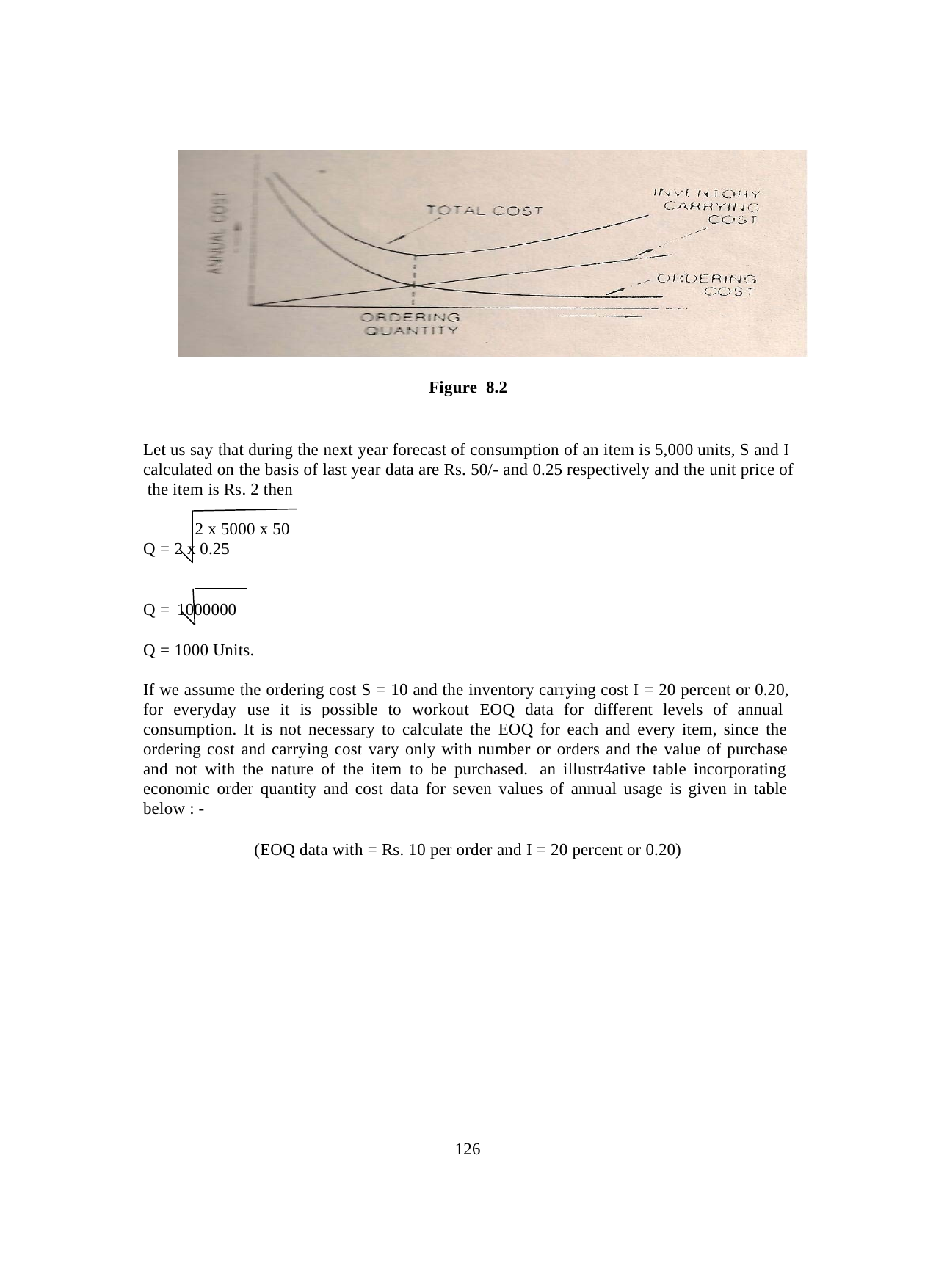

Figure 8.2

Let us say that during the next year forecast of consumption of an item is 5,000 units, S and I  calculated on the basis of last year data are Rs. 50/- and 0.25 respectively and the unit price of  the item is Rs. 2 then

2 x 5000 x 50
Q = 2 x 0.25

Q = 1000000

Q = 1000 Units.

If we assume the ordering cost S = 10 and the inventory carrying cost I = 20 percent or 0.20,  for everyday use it is possible to workout EOQ data for different levels of annual  consumption. It is not necessary to calculate the EOQ for each and every item, since the  ordering cost and carrying cost vary only with number or orders and the value of purchase  and not with the nature of the item to be purchased. an illustr4ative table incorporating  economic order quantity and cost data for seven values of annual usage is given in table  below : -

(EOQ data with = Rs. 10 per order and I = 20 percent or 0.20)

126